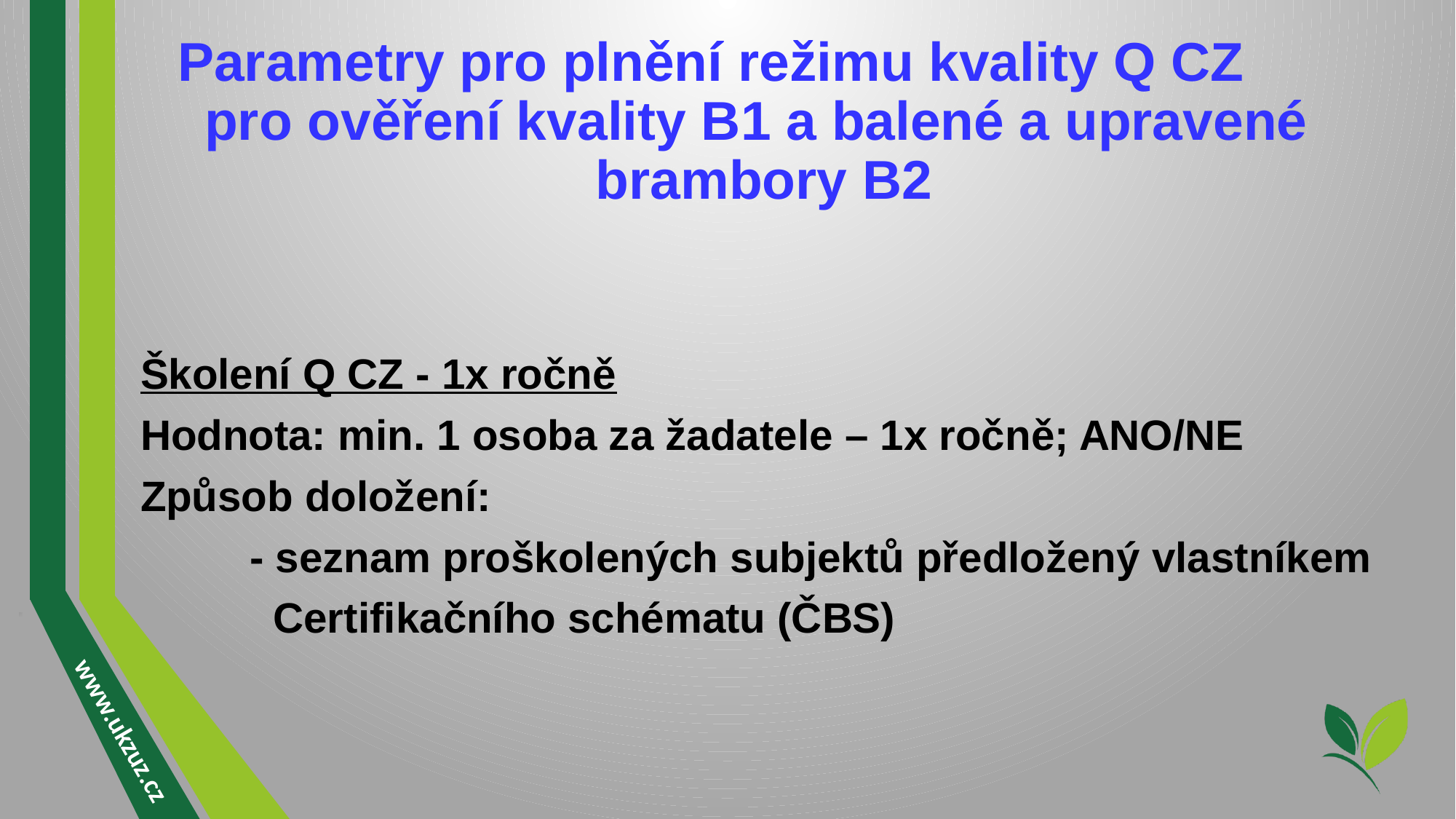

# Parametry pro plnění režimu kvality Q CZ        pro ověření kvality B1 a balené a upravené brambory B2

Školení Q CZ - 1x ročně
Hodnota: min. 1 osoba za žadatele – 1x ročně; ANO/NE
Způsob doložení:
	- seznam proškolených subjektů předložený vlastníkem
	  Certifikačního schématu (ČBS)